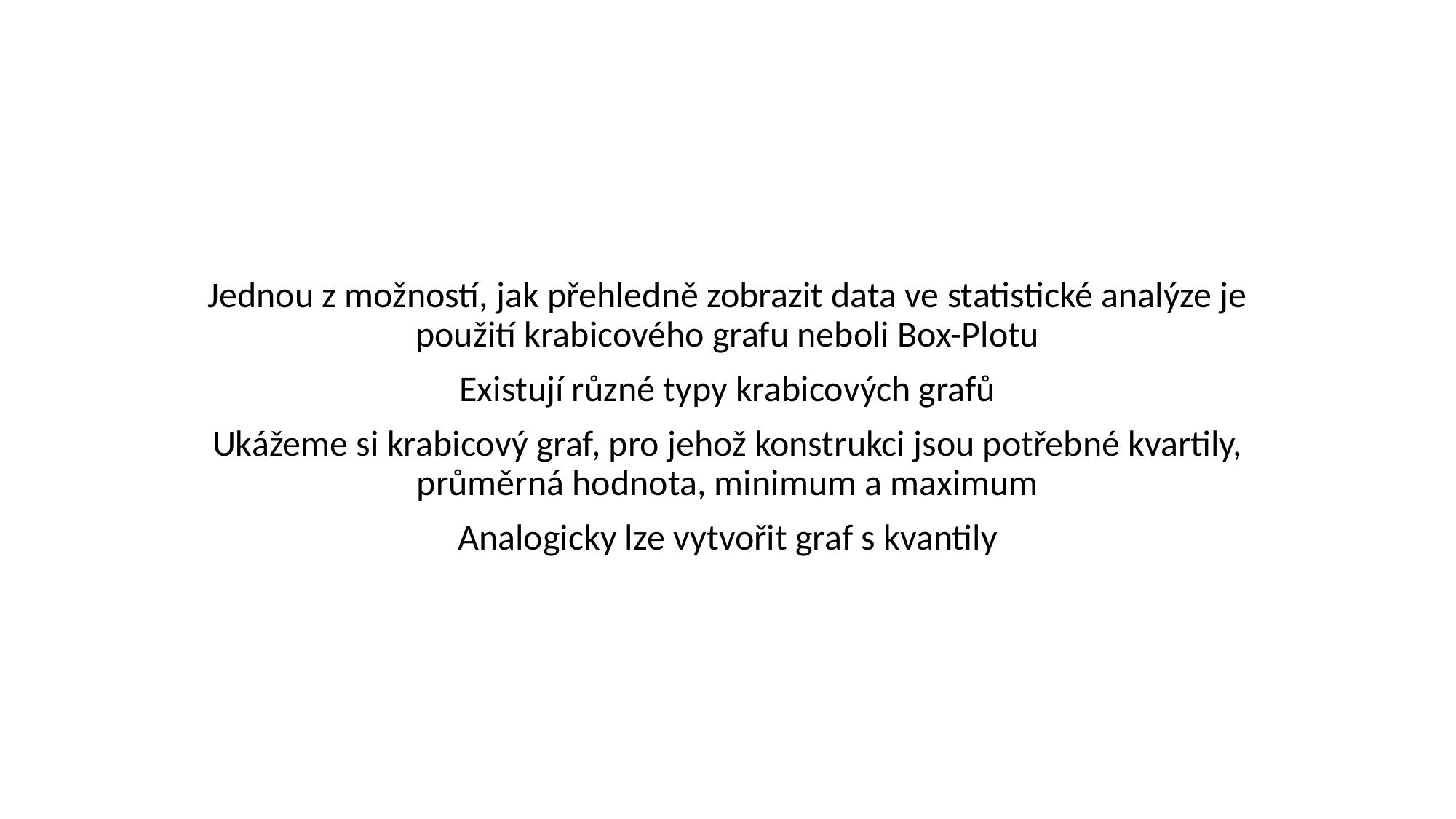

Jednou z možností, jak přehledně zobrazit data ve statistické analýze je použití krabicového grafu neboli Box-Plotu
Existují různé typy krabicových grafů
Ukážeme si krabicový graf, pro jehož konstrukci jsou potřebné kvartily, průměrná hodnota, minimum a maximum
Analogicky lze vytvořit graf s kvantily